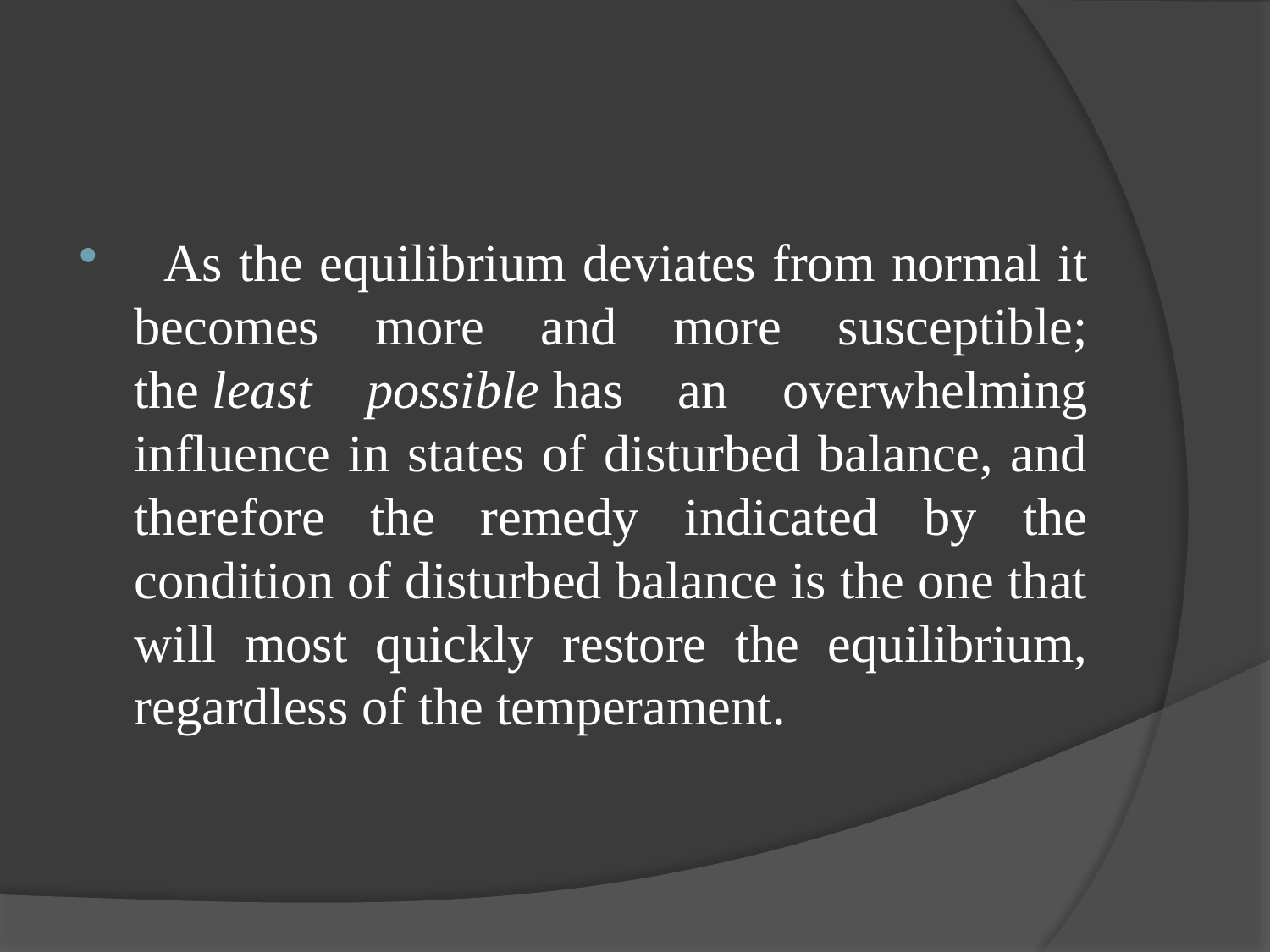

#
  As the equilibrium deviates from normal it becomes more and more susceptible; the least possible has an overwhelming influence in states of disturbed balance, and therefore the remedy indicated by the condition of disturbed balance is the one that will most quickly restore the equilibrium, regardless of the temperament.